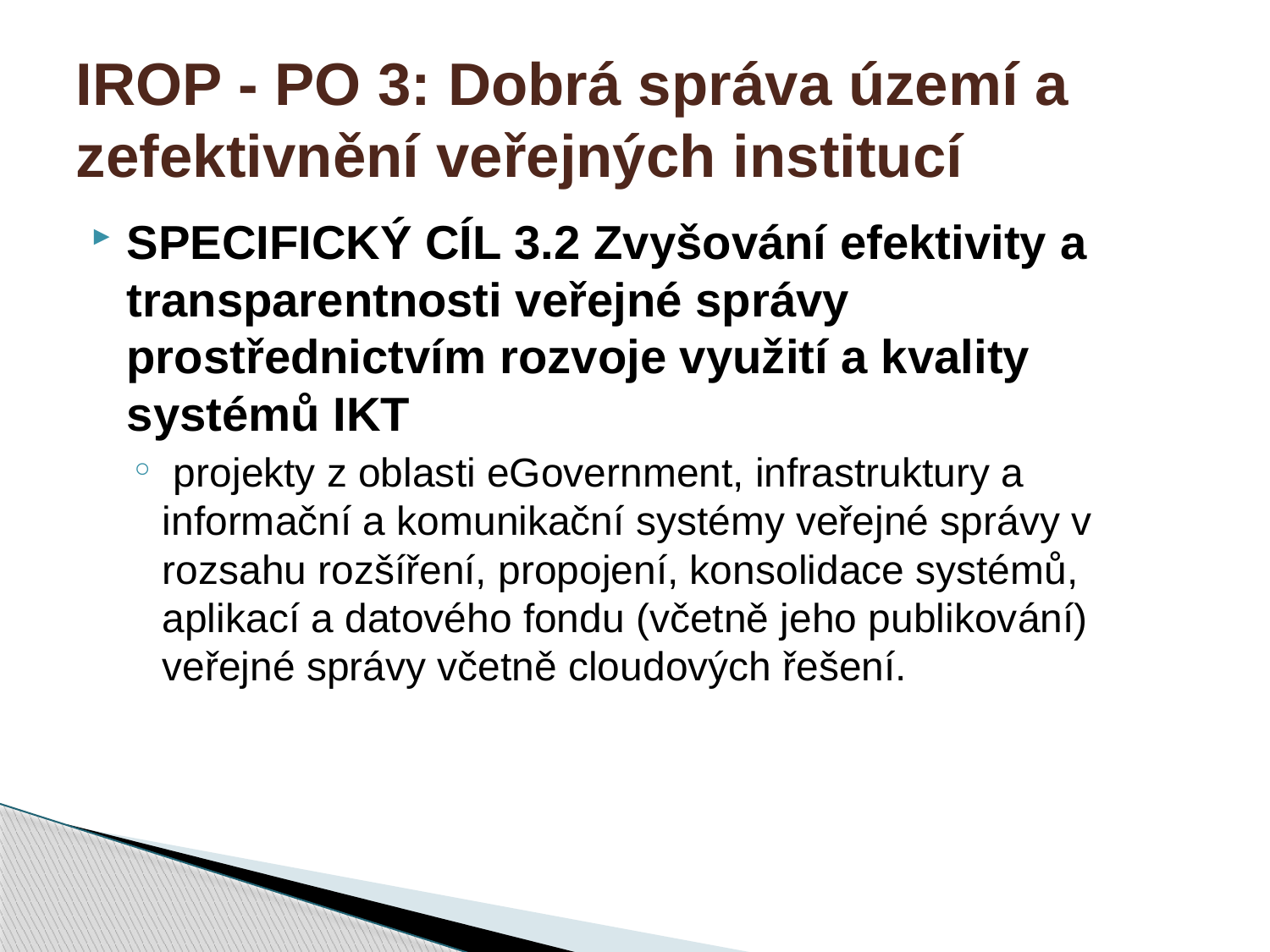

# IROP - PO 3: Dobrá správa území a zefektivnění veřejných institucí
SPECIFICKÝ CÍL 3.2 Zvyšování efektivity a transparentnosti veřejné správy prostřednictvím rozvoje využití a kvality systémů IKT
 projekty z oblasti eGovernment, infrastruktury a informační a komunikační systémy veřejné správy v rozsahu rozšíření, propojení, konsolidace systémů, aplikací a datového fondu (včetně jeho publikování) veřejné správy včetně cloudových řešení.